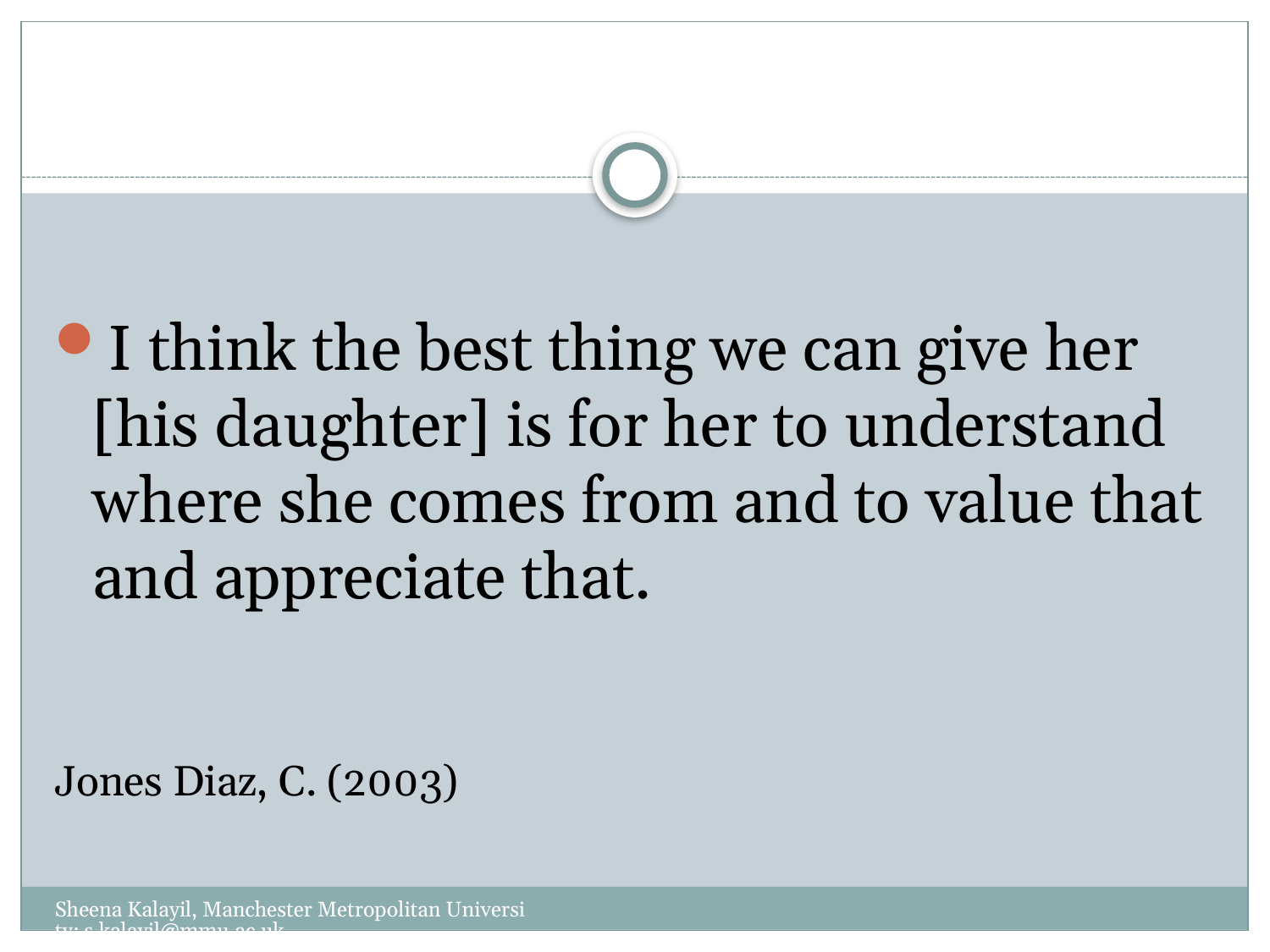

#

I think the best thing we can give her [his daughter] is for her to understand where she comes from and to value that and appreciate that.

Jones Diaz, C. (2003)

Sheena Kalayil, Manchester Metropolitan University: s.kalayil@mmu.ac.uk